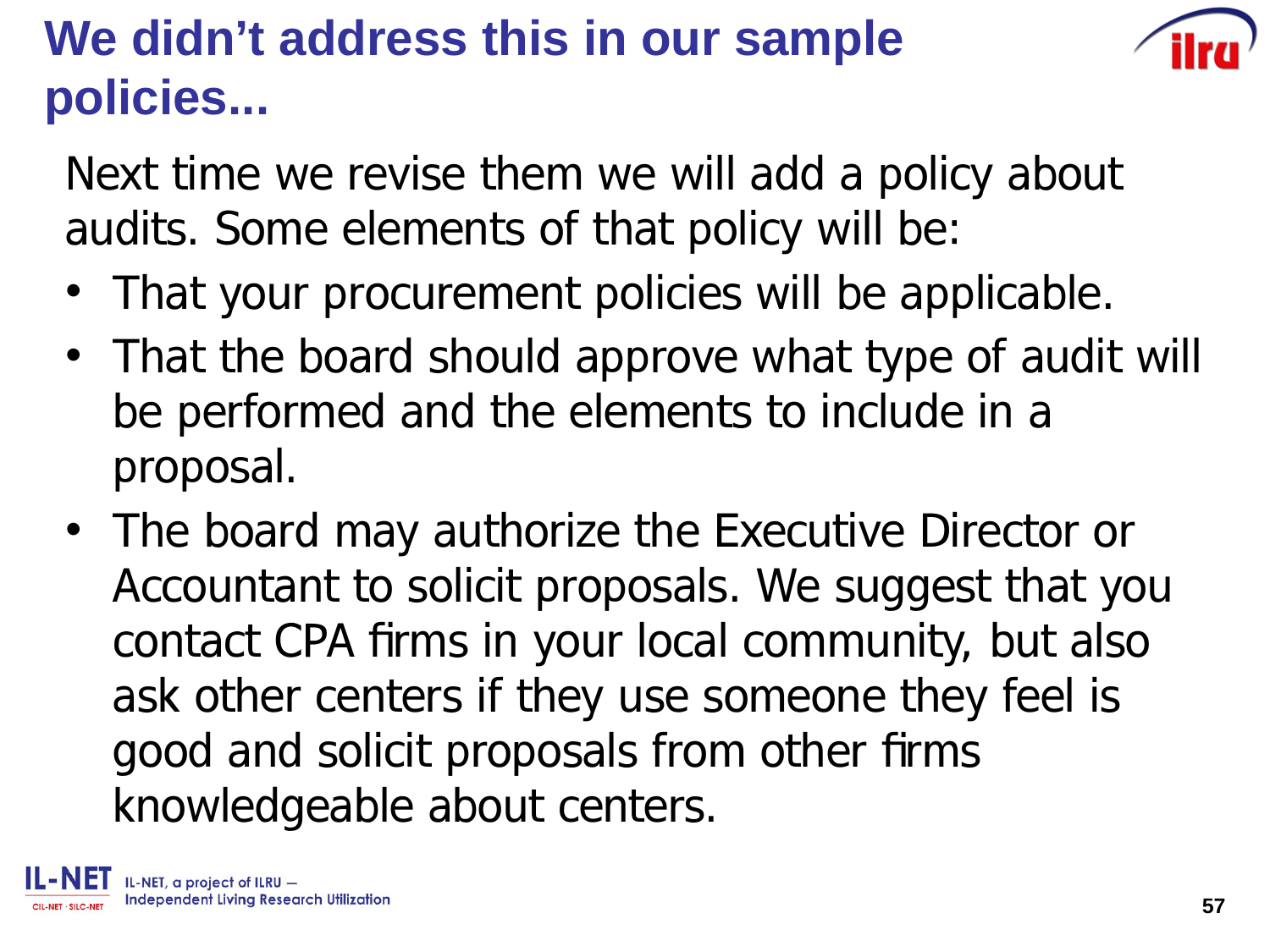

# We didn’t address this in our sample policies...
Next time we revise them we will add a policy about audits. Some elements of that policy will be:
That your procurement policies will be applicable.
That the board should approve what type of audit will be performed and the elements to include in a proposal.
The board may authorize the Executive Director or Accountant to solicit proposals. We suggest that you contact CPA firms in your local community, but also ask other centers if they use someone they feel is good and solicit proposals from other firms knowledgeable about centers.